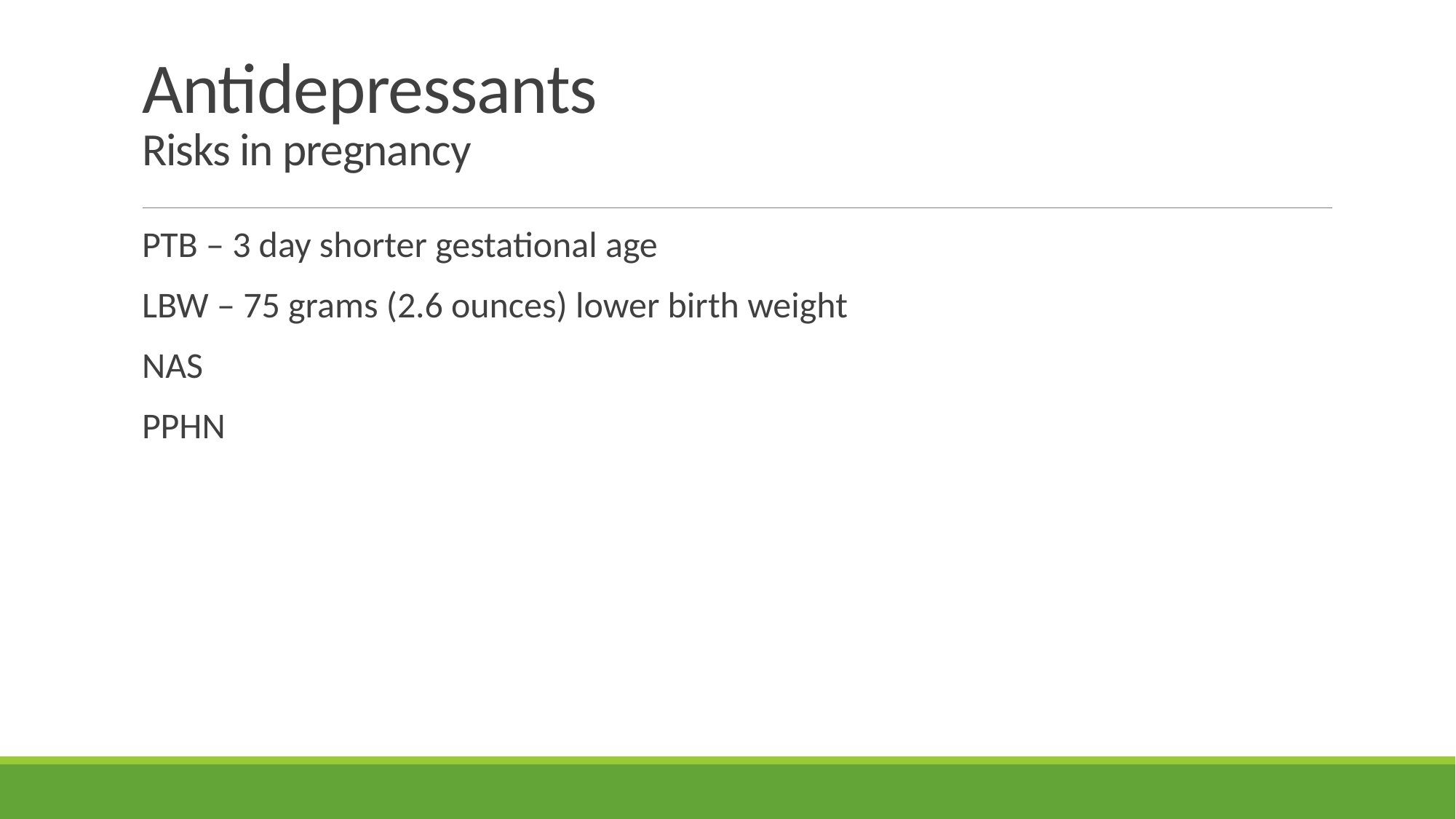

# Antidepressants Risks in pregnancy
PTB – 3 day shorter gestational age
LBW – 75 grams (2.6 ounces) lower birth weight
NAS
PPHN